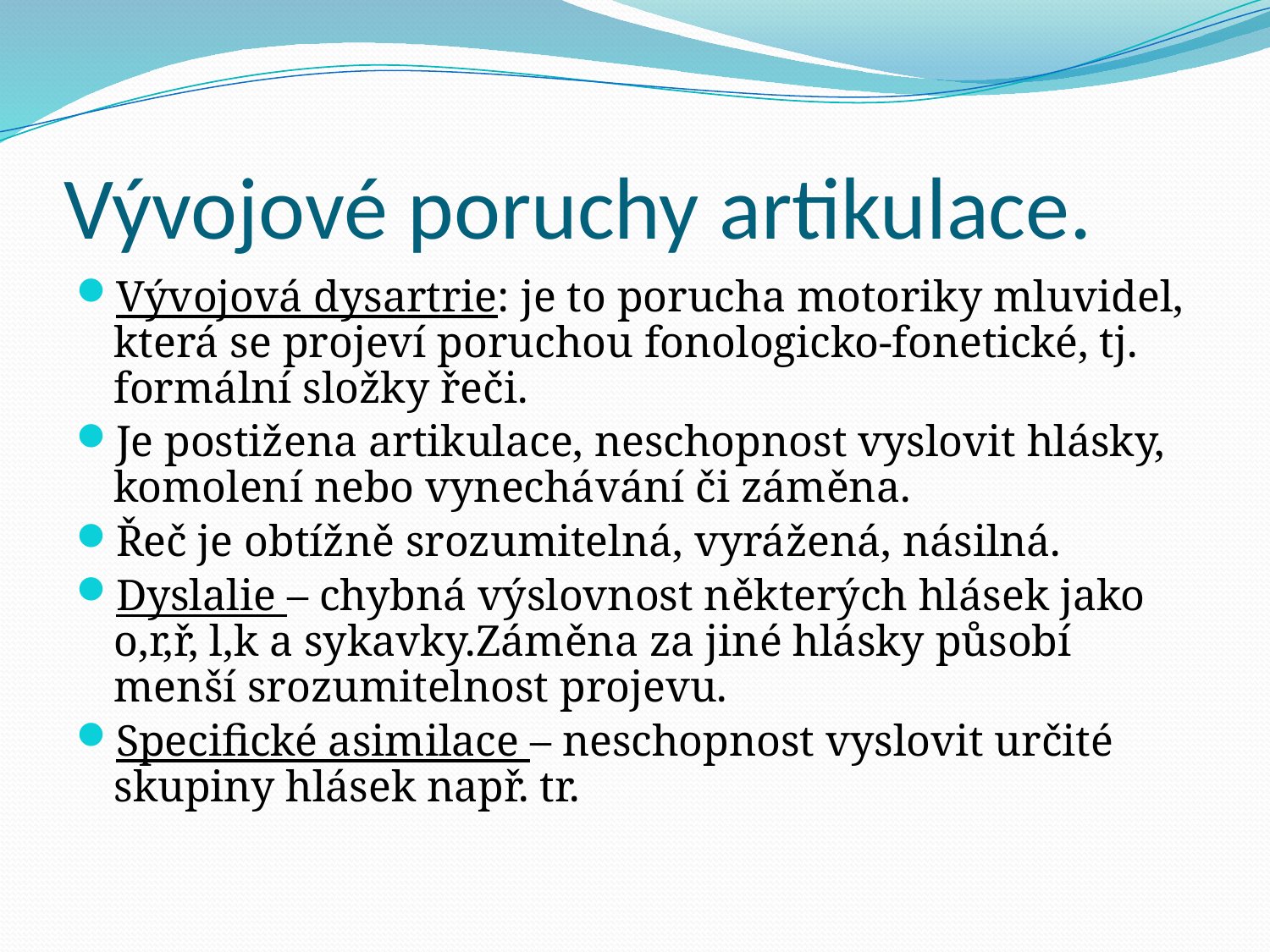

# Vývojové poruchy artikulace.
Vývojová dysartrie: je to porucha motoriky mluvidel, která se projeví poruchou fonologicko-fonetické, tj. formální složky řeči.
Je postižena artikulace, neschopnost vyslovit hlásky, komolení nebo vynechávání či záměna.
Řeč je obtížně srozumitelná, vyrážená, násilná.
Dyslalie – chybná výslovnost některých hlásek jako o,r,ř, l,k a sykavky.Záměna za jiné hlásky působí menší srozumitelnost projevu.
Specifické asimilace – neschopnost vyslovit určité skupiny hlásek např. tr.